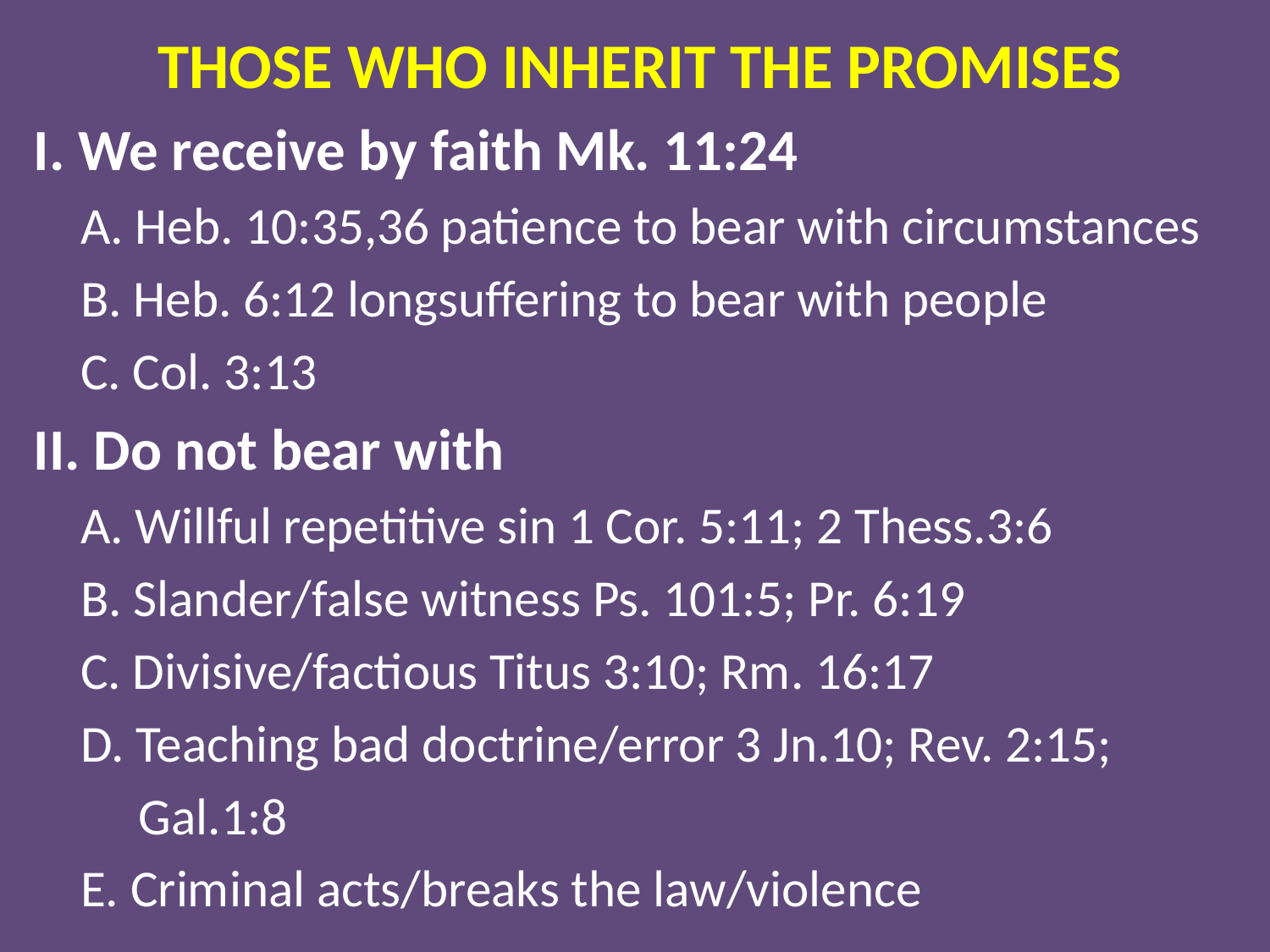

# THOSE WHO INHERIT THE PROMISES
I. We receive by faith Mk. 11:24
    A. Heb. 10:35,36 patience to bear with circumstances
    B. Heb. 6:12 longsuffering to bear with people
    C. Col. 3:13
II. Do not bear with
    A. Willful repetitive sin 1 Cor. 5:11; 2 Thess.3:6
    B. Slander/false witness Ps. 101:5; Pr. 6:19
    C. Divisive/factious Titus 3:10; Rm. 16:17
    D. Teaching bad doctrine/error 3 Jn.10; Rev. 2:15;
         Gal.1:8
    E. Criminal acts/breaks the law/violence